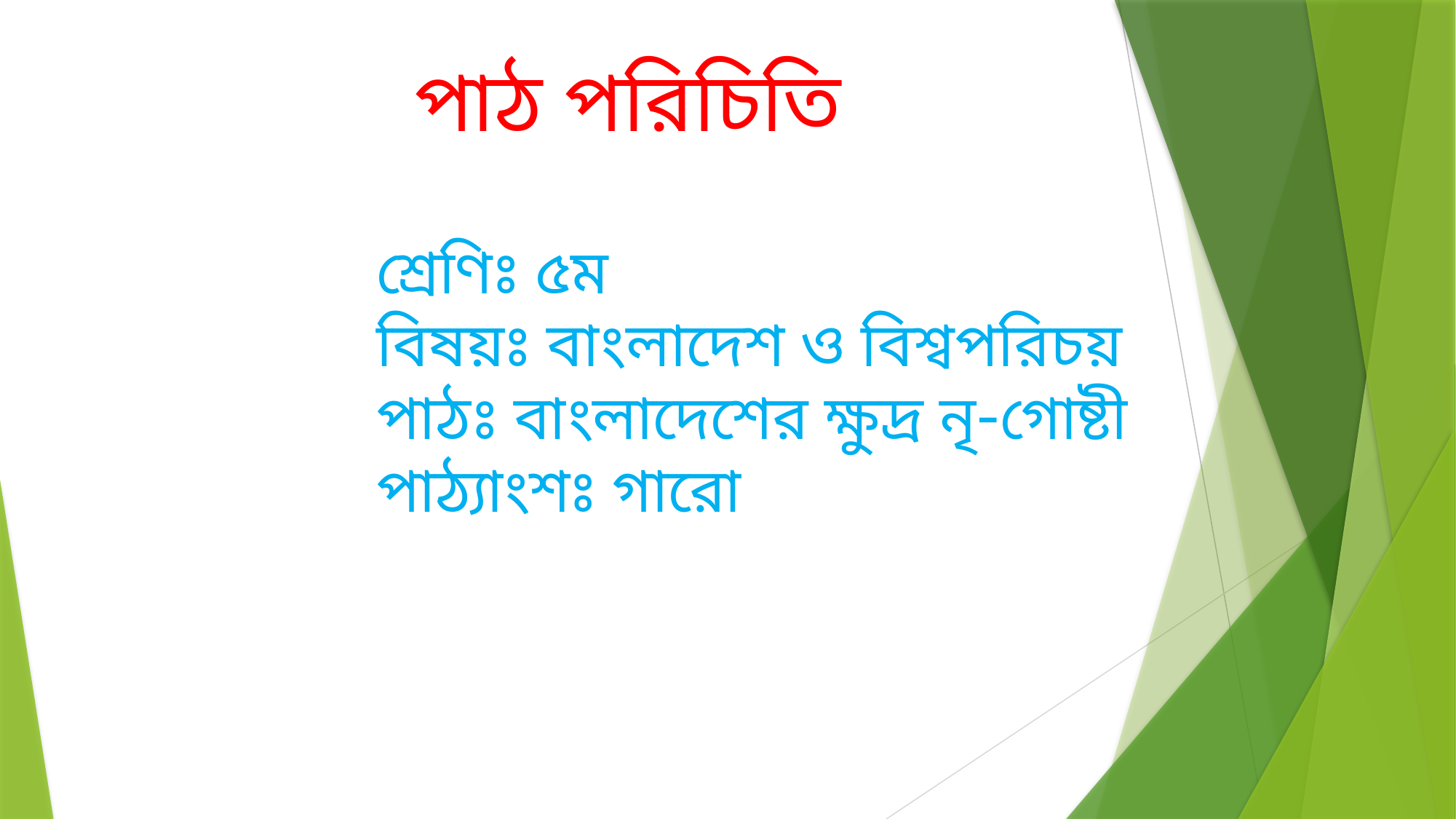

পাঠ পরিচিতি
শ্রেণিঃ ৫ম
বিষয়ঃ বাংলাদেশ ও বিশ্বপরিচয়
পাঠঃ বাংলাদেশের ক্ষুদ্র নৃ-গোষ্টী
পাঠ্যাংশঃ গারো